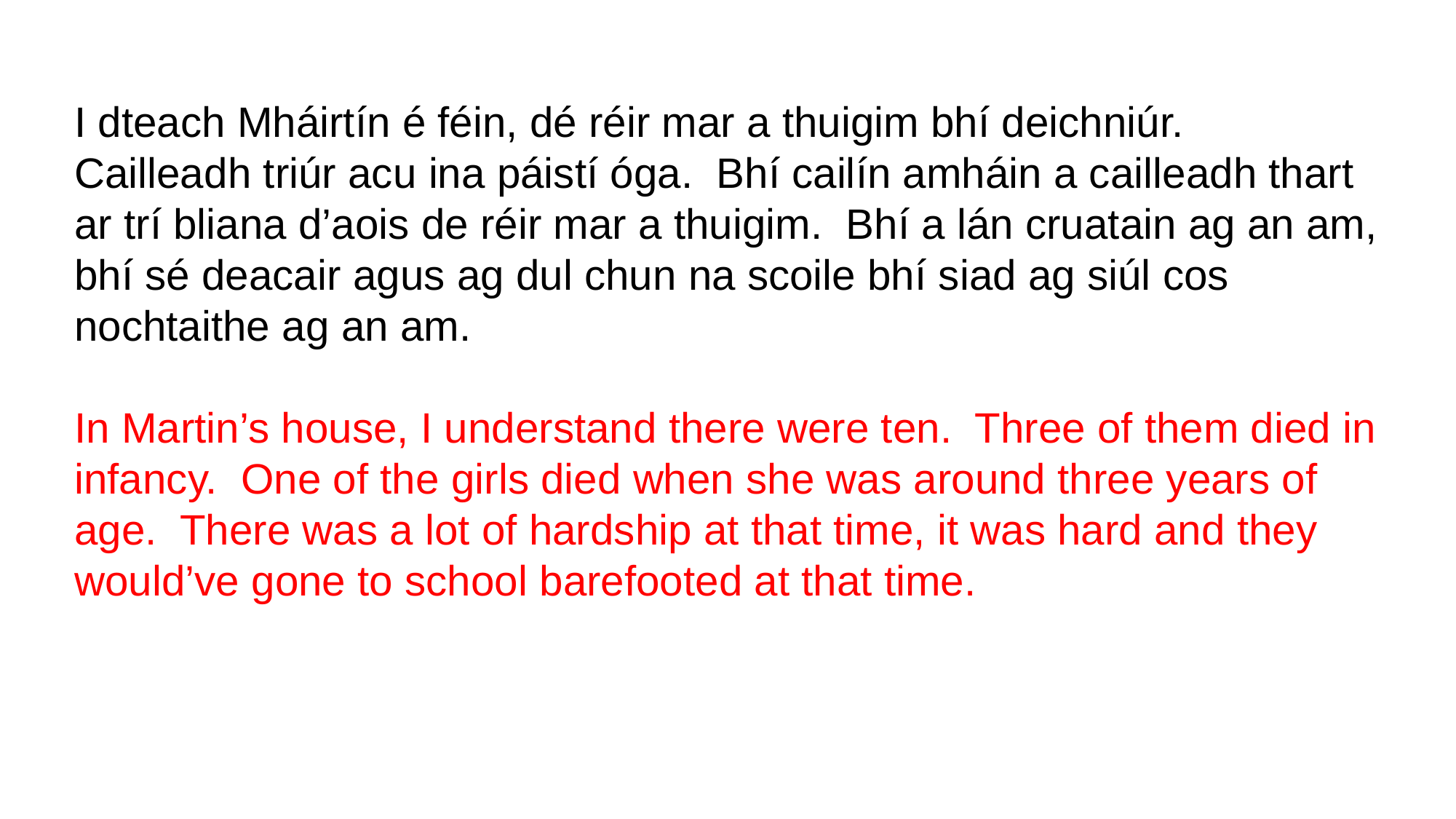

I dteach Mháirtín é féin, dé réir mar a thuigim bhí deichniúr.  Cailleadh triúr acu ina páistí óga.  Bhí cailín amháin a cailleadh thart ar trí bliana d’aois de réir mar a thuigim.  Bhí a lán cruatain ag an am, bhí sé deacair agus ag dul chun na scoile bhí siad ag siúl cos nochtaithe ag an am.

In Martin’s house, I understand there were ten.  Three of them died in infancy.  One of the girls died when she was around three years of age.  There was a lot of hardship at that time, it was hard and they would’ve gone to school barefooted at that time.